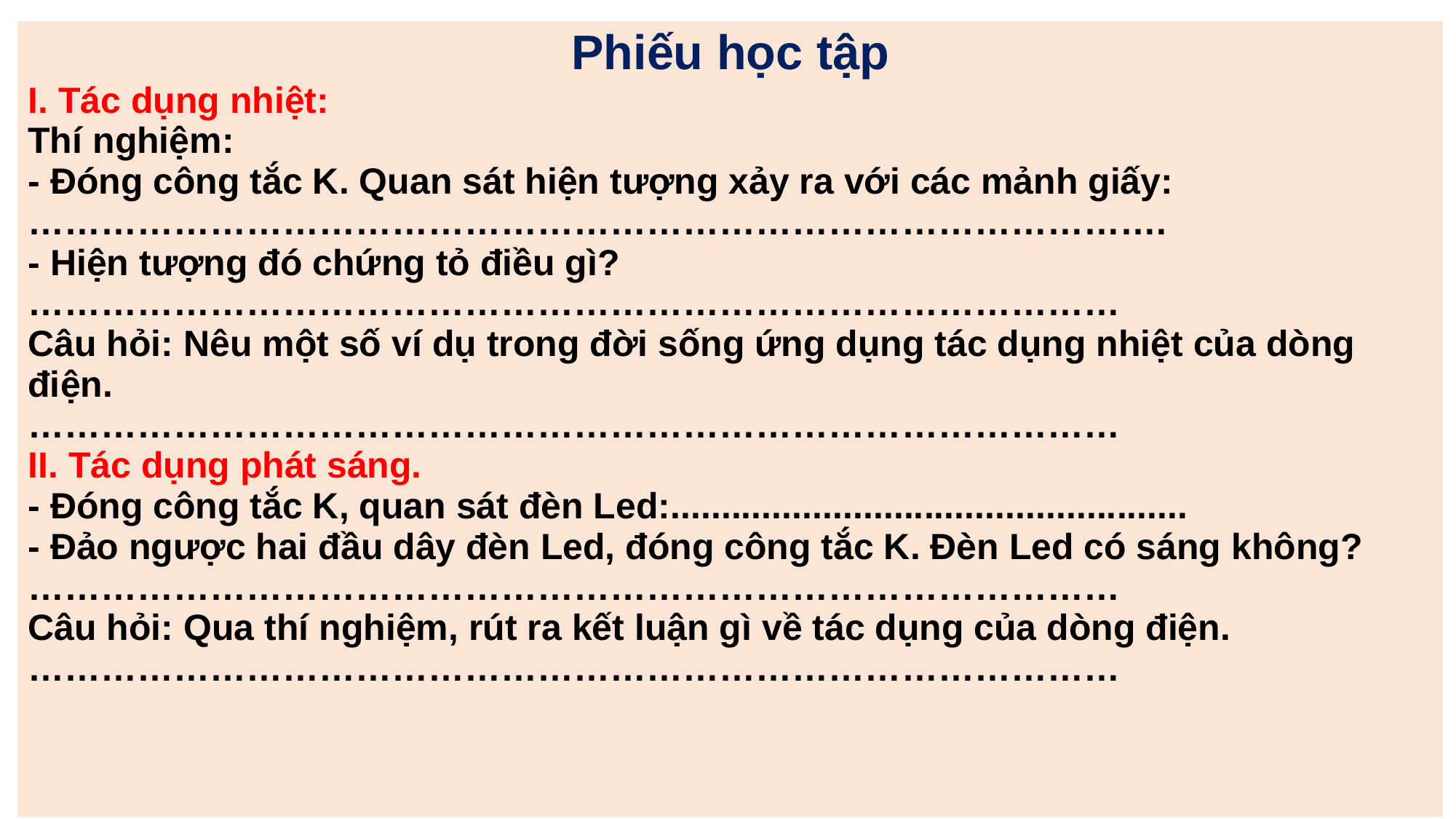

| Phiếu học tập I. Tác dụng nhiệt: Thí nghiệm: - Đóng công tắc K. Quan sát hiện tượng xảy ra với các mảnh giấy: …………………………………………………………………………………. - Hiện tượng đó chứng tỏ điều gì? ……………………………………………………………………………… Câu hỏi: Nêu một số ví dụ trong đời sống ứng dụng tác dụng nhiệt của dòng điện. ……………………………………………………………………………… II. Tác dụng phát sáng. - Đóng công tắc K, quan sát đèn Led:................................................... - Đảo ngược hai đầu dây đèn Led, đóng công tắc K. Đèn Led có sáng không? ……………………………………………………………………………… Câu hỏi: Qua thí nghiệm, rút ra kết luận gì về tác dụng của dòng điện. ……………………………………………………………………………… |
| --- |